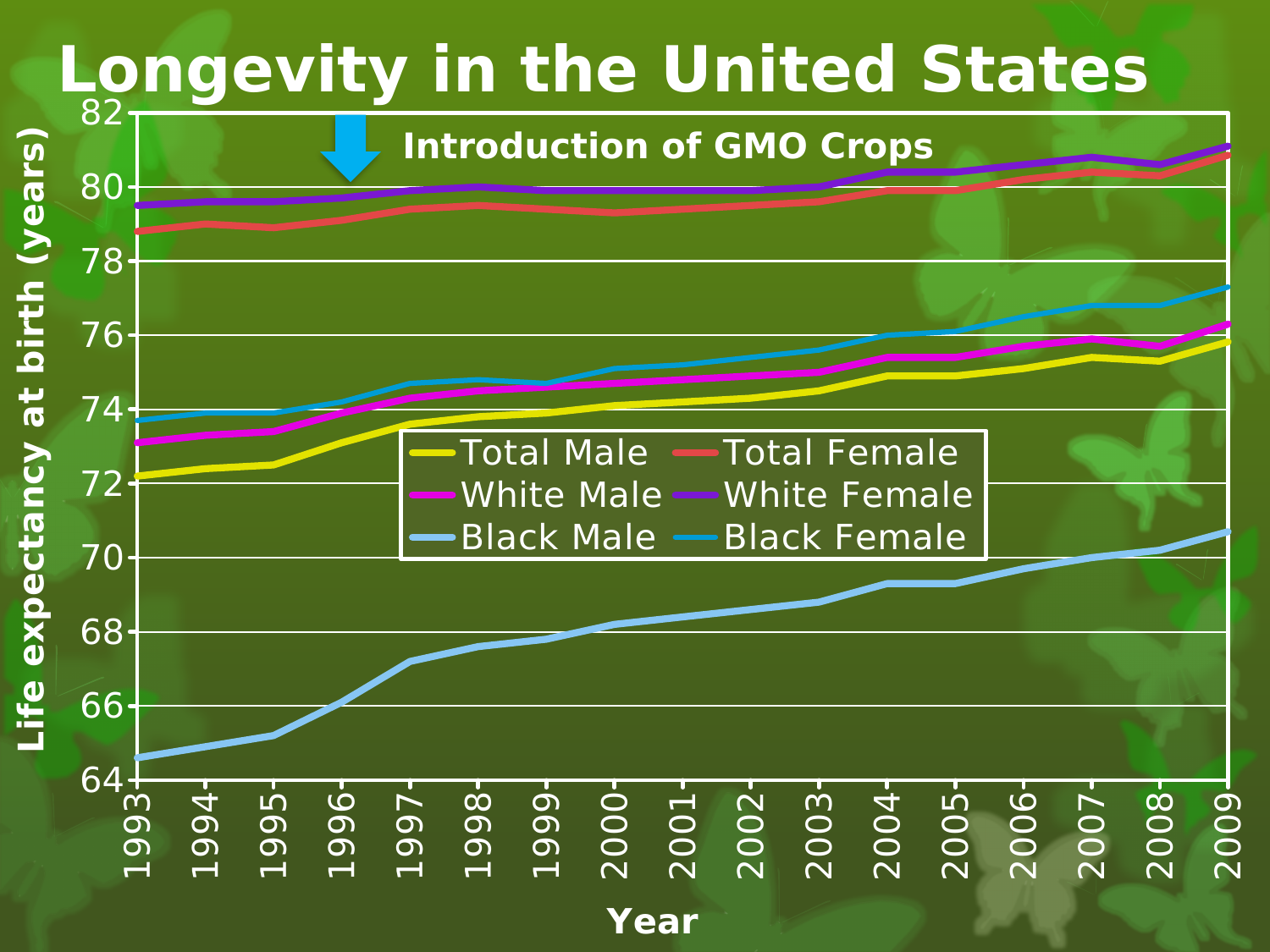

# Longevity in the United States

### Chart

| Category | Total Male | Total Female | White Male | White Female | Black Male | Black Female |
|---|---|---|---|---|---|---|
| 1993 | 72.2 | 78.8 | 73.1 | 79.5 | 64.6 | 73.7 |
| 1994 | 72.4 | 79.0 | 73.3 | 79.6 | 64.9 | 73.9 |
| 1995 | 72.5 | 78.9 | 73.4 | 79.6 | 65.2 | 73.9 |
| 1996 | 73.1 | 79.1 | 73.9 | 79.7 | 66.1 | 74.2 |
| 1997 | 73.6 | 79.4 | 74.3 | 79.9 | 67.2 | 74.7 |
| 1998 | 73.8 | 79.5 | 74.5 | 80.0 | 67.6 | 74.8 |
| 1999 | 73.9 | 79.4 | 74.6 | 79.9 | 67.8 | 74.7 |
| 2000 | 74.1 | 79.3 | 74.7 | 79.9 | 68.2 | 75.1 |
| 2001 | 74.2 | 79.4 | 74.8 | 79.9 | 68.4 | 75.2 |
| 2002 | 74.3 | 79.5 | 74.9 | 79.9 | 68.6 | 75.4 |
| 2003 | 74.5 | 79.6 | 75.0 | 80.0 | 68.8 | 75.6 |
| 2004 | 74.9 | 79.9 | 75.4 | 80.4 | 69.3 | 76.0 |
| 2005 | 74.9 | 79.9 | 75.4 | 80.4 | 69.3 | 76.1 |
| 2006 | 75.1 | 80.2 | 75.7 | 80.6 | 69.7 | 76.5 |
| 2007 | 75.4 | 80.4 | 75.9 | 80.8 | 70.0 | 76.8 |
| 2008 | 75.3 | 80.3 | 75.7 | 80.6 | 70.2 | 76.8 |
| 2009 | 75.8213649851632 | 80.85598417408507 | 76.3 | 81.1 | 70.7 | 77.3 |
Introduction of GMO Crops